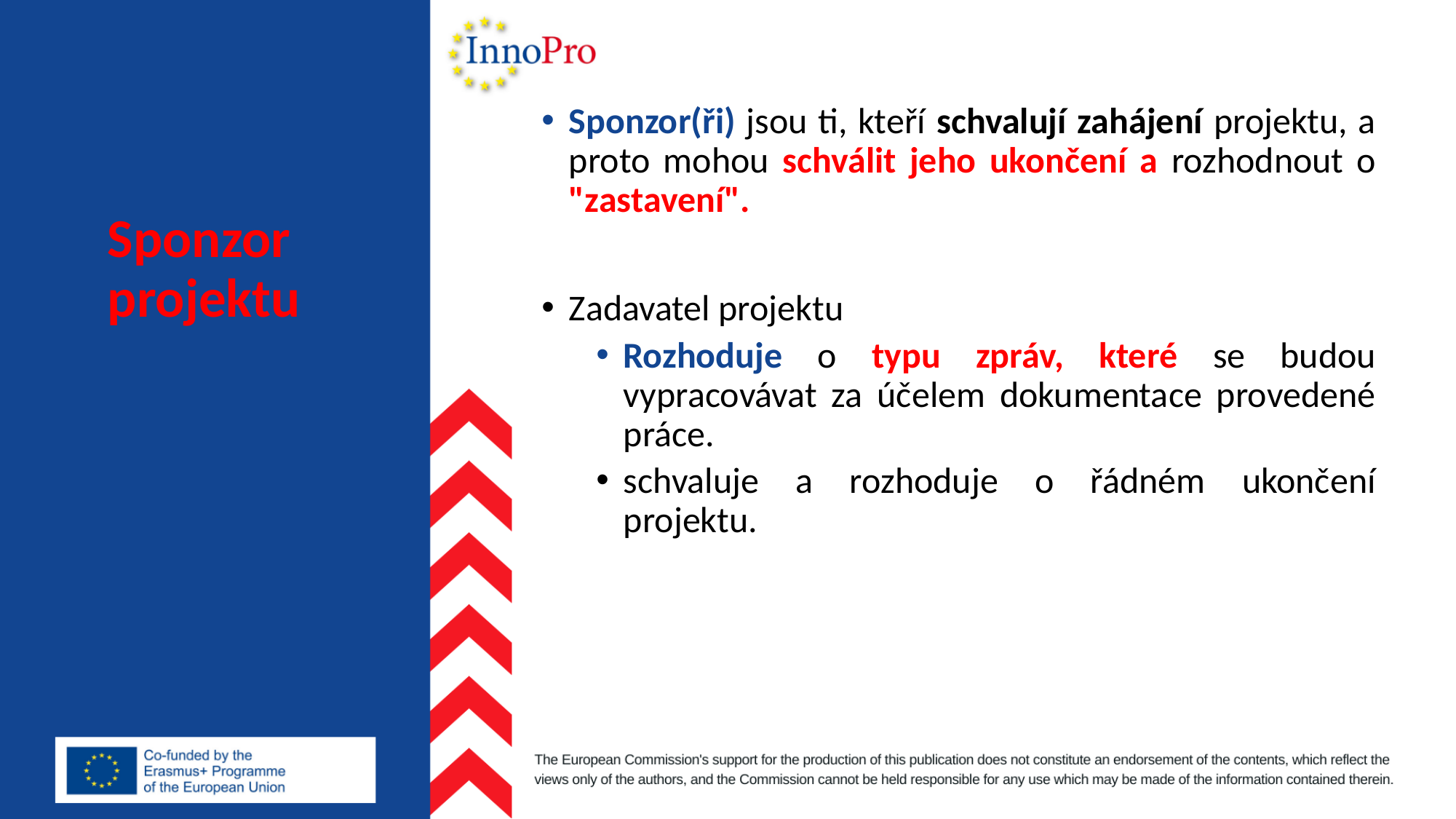

Sponzor(ři) jsou ti, kteří schvalují zahájení projektu, a proto mohou schválit jeho ukončení a rozhodnout o "zastavení".

Zadavatel projektu
Rozhoduje o typu zpráv, které se budou vypracovávat za účelem dokumentace provedené práce.
schvaluje a rozhoduje o řádném ukončení projektu.
# Sponzor projektu